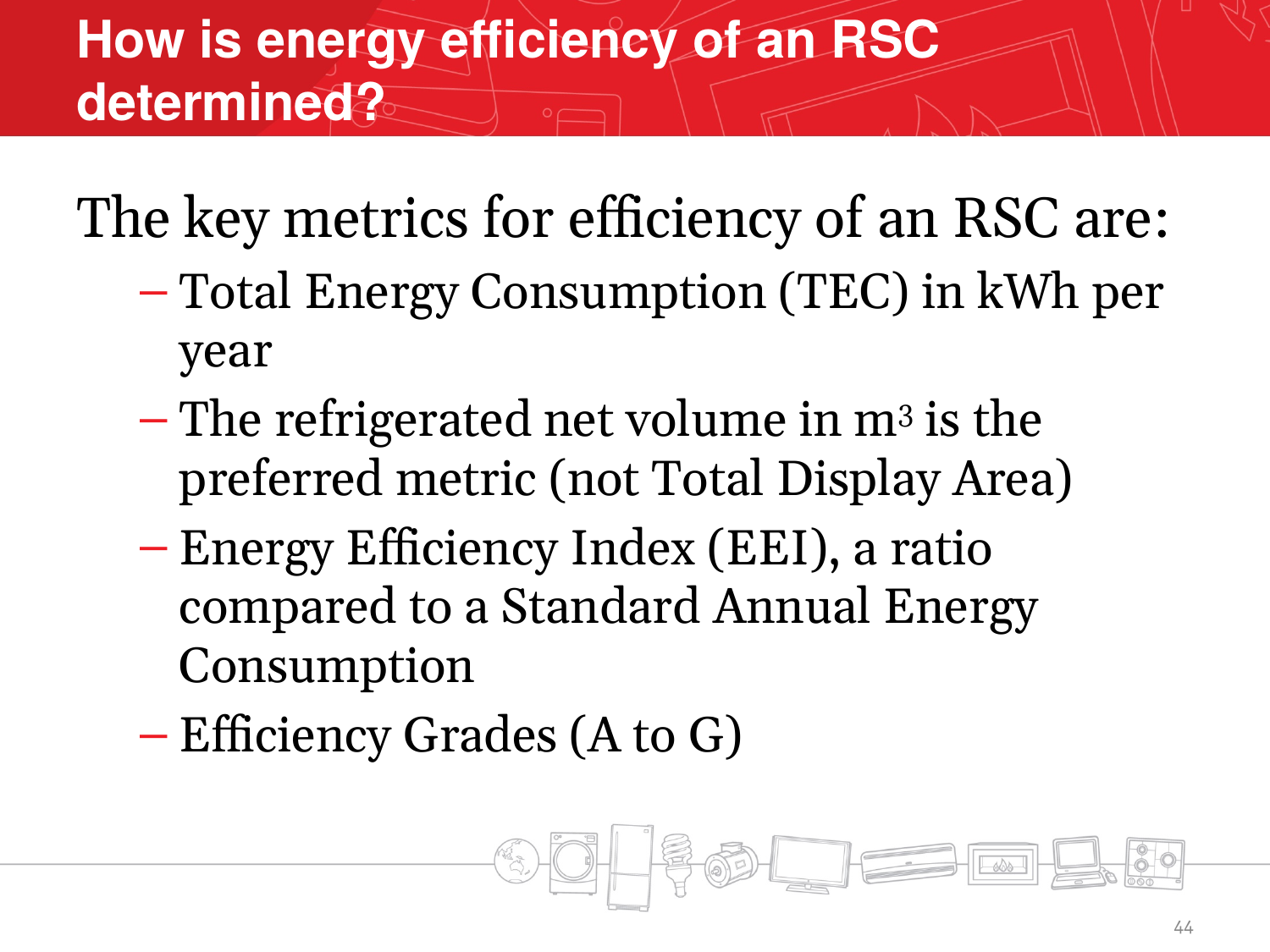

# How is energy efficiency of an RSC determined?
The key metrics for efficiency of an RSC are:
Total Energy Consumption (TEC) in kWh per year
The refrigerated net volume in m3 is the preferred metric (not Total Display Area)
Energy Efficiency Index (EEI), a ratio compared to a Standard Annual Energy Consumption
Efficiency Grades (A to G)

44